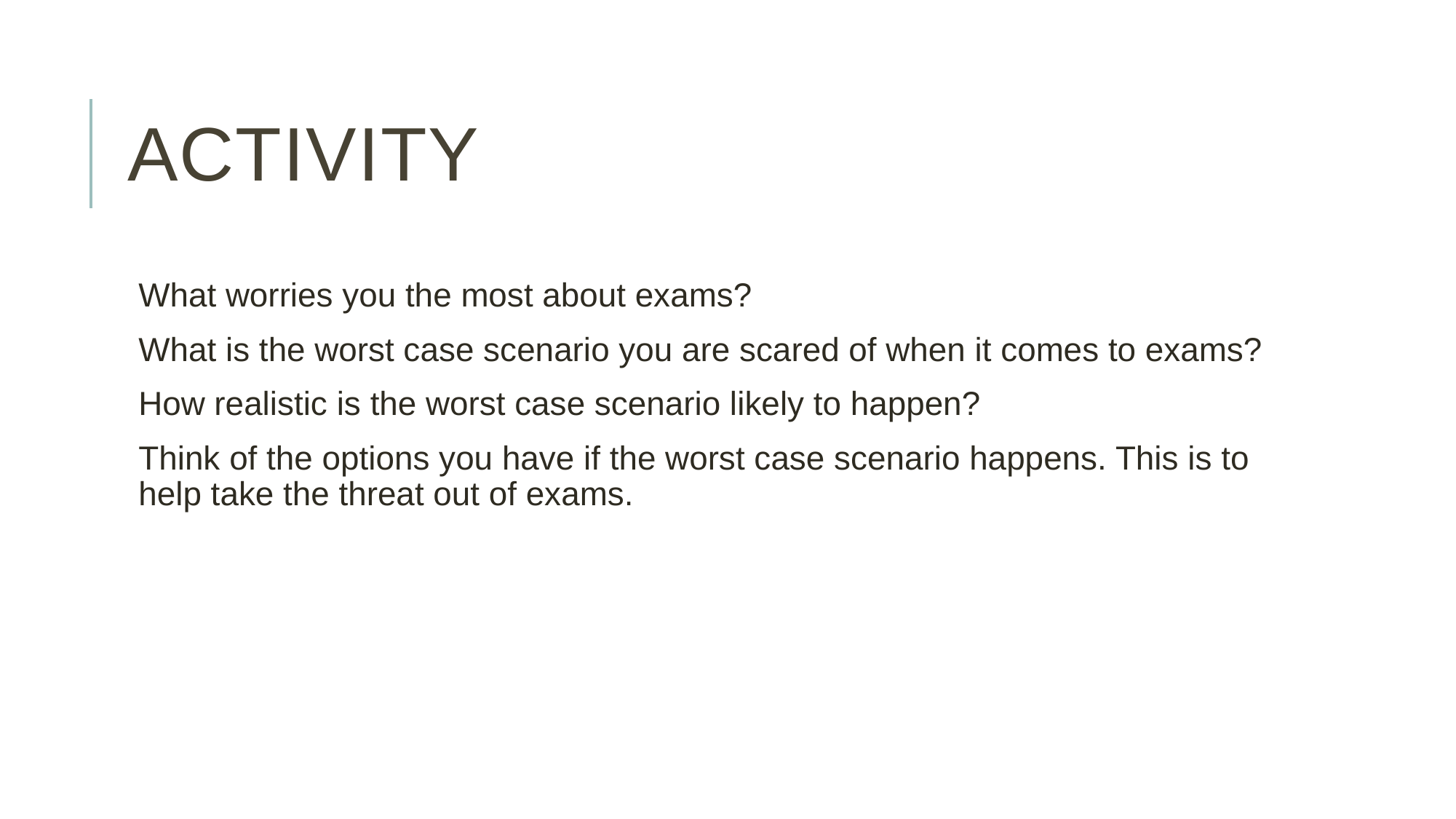

# Activity
What worries you the most about exams?
What is the worst case scenario you are scared of when it comes to exams?
How realistic is the worst case scenario likely to happen?
Think of the options you have if the worst case scenario happens. This is to help take the threat out of exams.